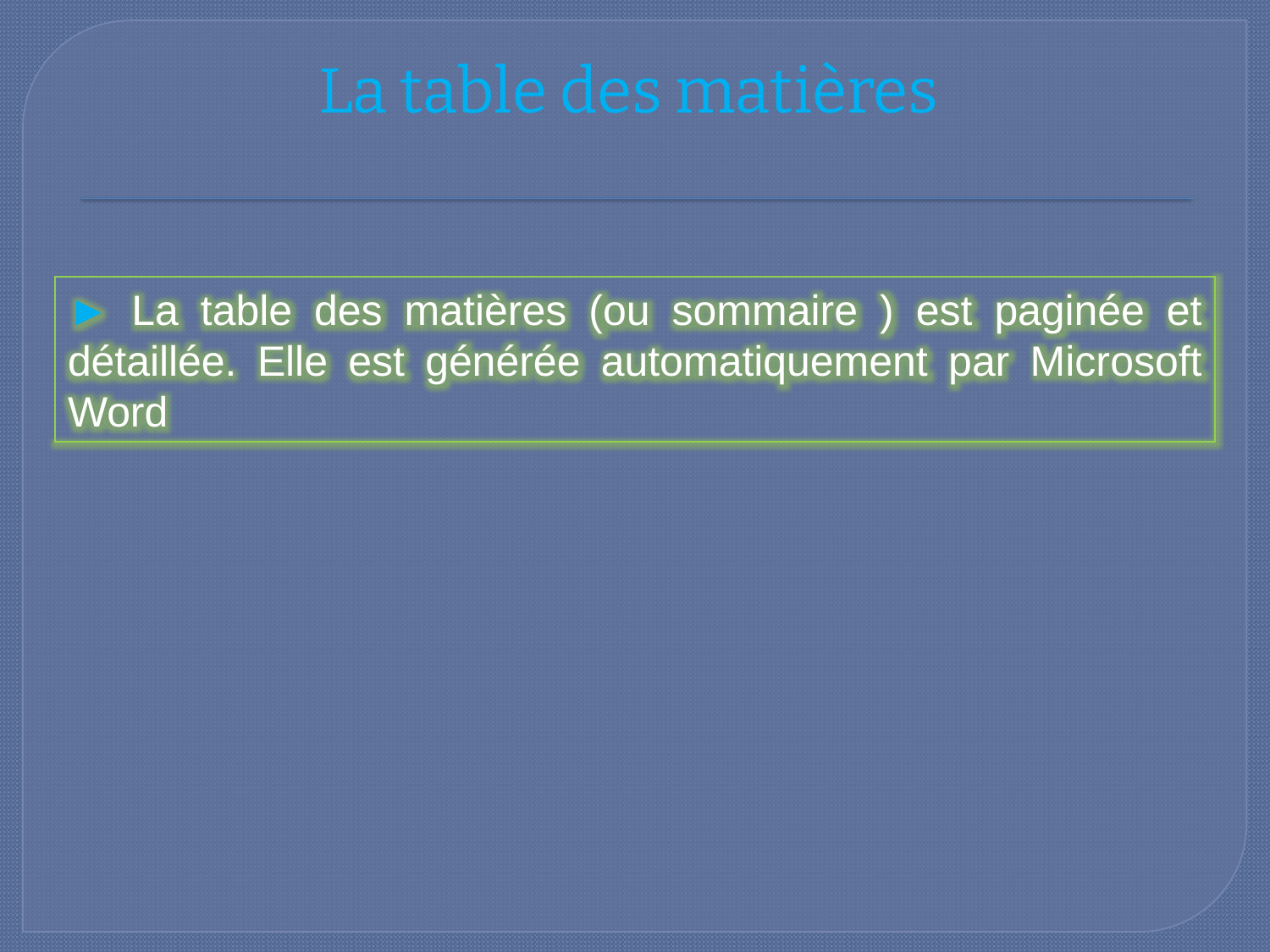

La table des matières
► La table des matières (ou sommaire ) est paginée et détaillée. Elle est générée automatiquement par Microsoft Word